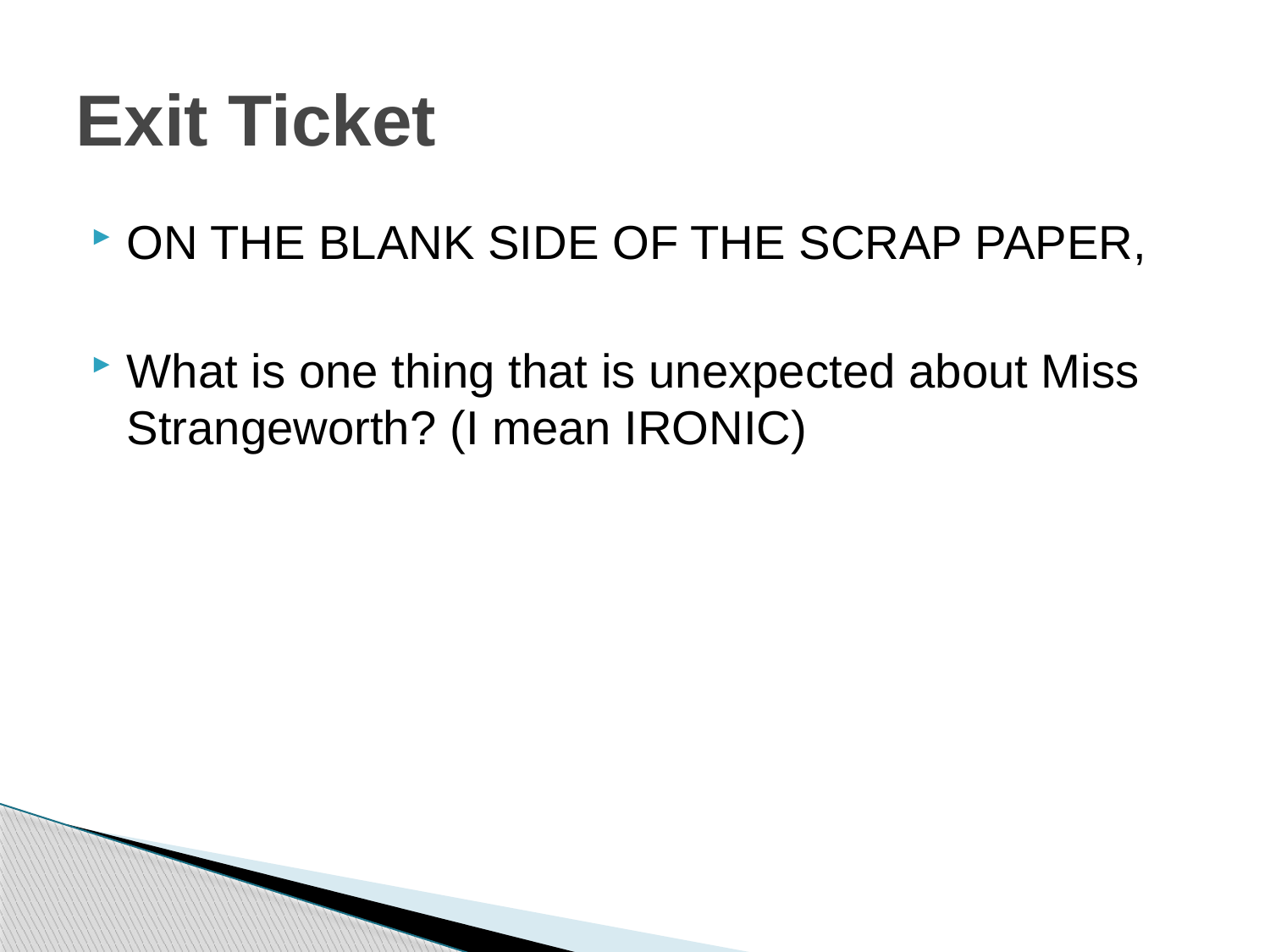

# Exit Ticket
ON THE BLANK SIDE OF THE SCRAP PAPER,

What is one thing that is unexpected about Miss Strangeworth? (I mean IRONIC)